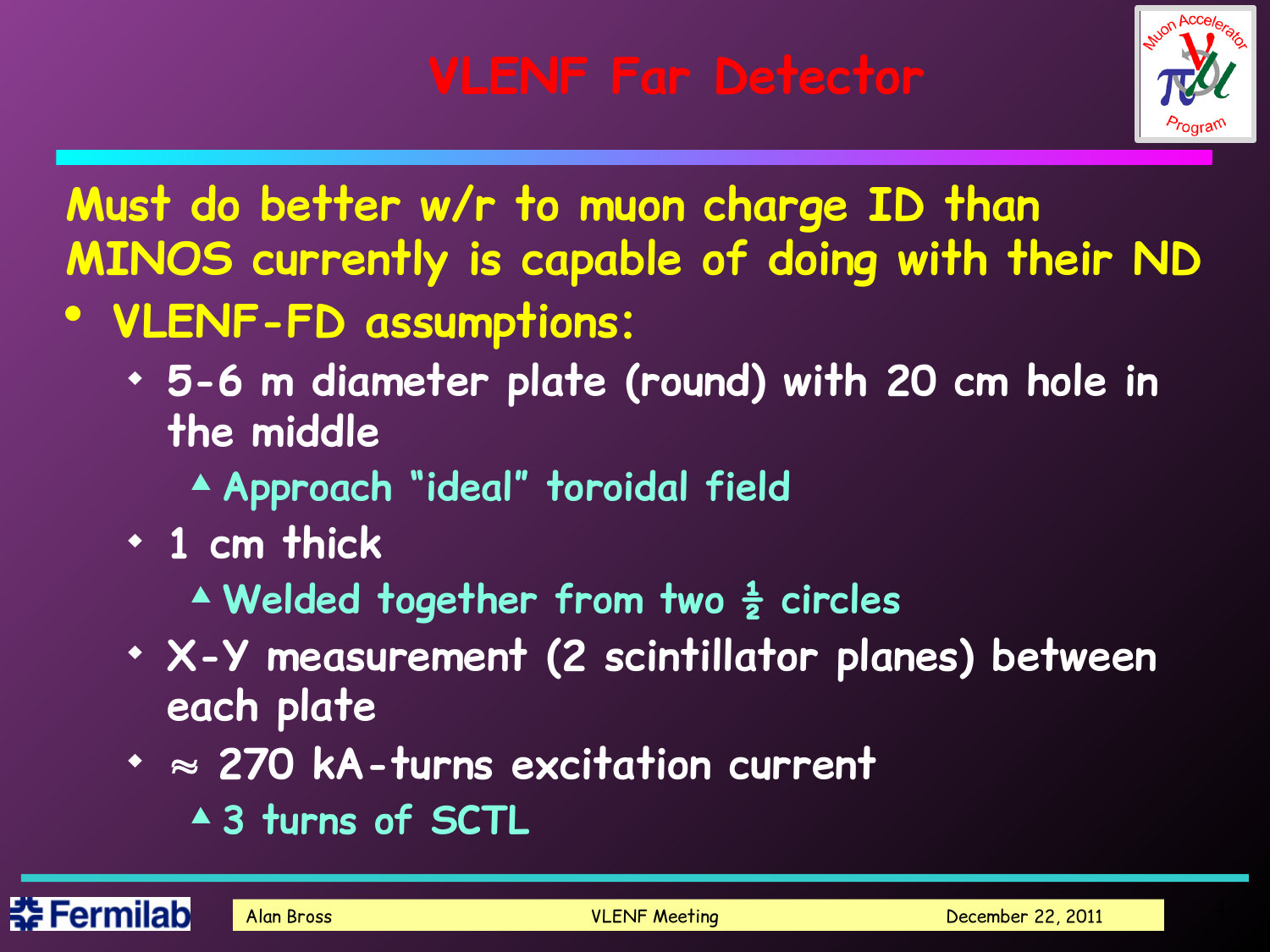

# VLENF Far Detector
Must do better w/r to muon charge ID than MINOS currently is capable of doing with their ND
VLENF-FD assumptions:
5-6 m diameter plate (round) with 20 cm hole in the middle
Approach “ideal” toroidal field
1 cm thick
Welded together from two ½ circles
X-Y measurement (2 scintillator planes) between each plate
≈ 270 kA-turns excitation current
3 turns of SCTL
4
Alan Bross                                                 VLENF Meeting                                           December 22, 2011